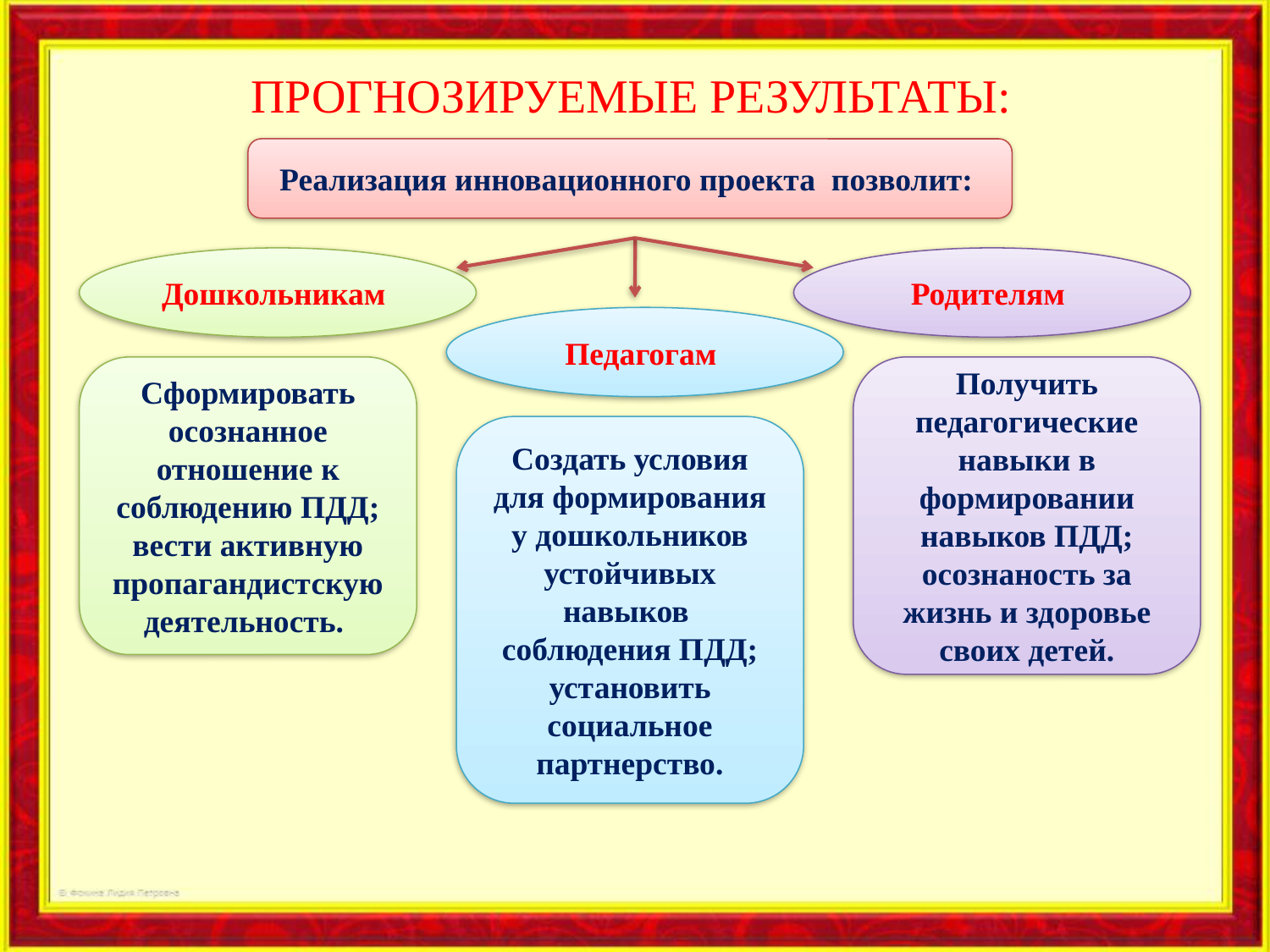

# ПРОГНОЗИРУЕМЫЕ РЕЗУЛЬТАТЫ:
Реализация инновационного проекта  позволит:

Дошкольникам
Родителям
Педагогам
Сформировать осознанное отношение к соблюдению ПДД;
вести активную пропагандистскую деятельность.

Получить педагогические навыки в формировании навыков ПДД; осознаность за жизнь и здоровье своих детей.

Создать условия для формирования у дошкольников устойчивых навыков  соблюдения ПДД; установить социальное партнерство.